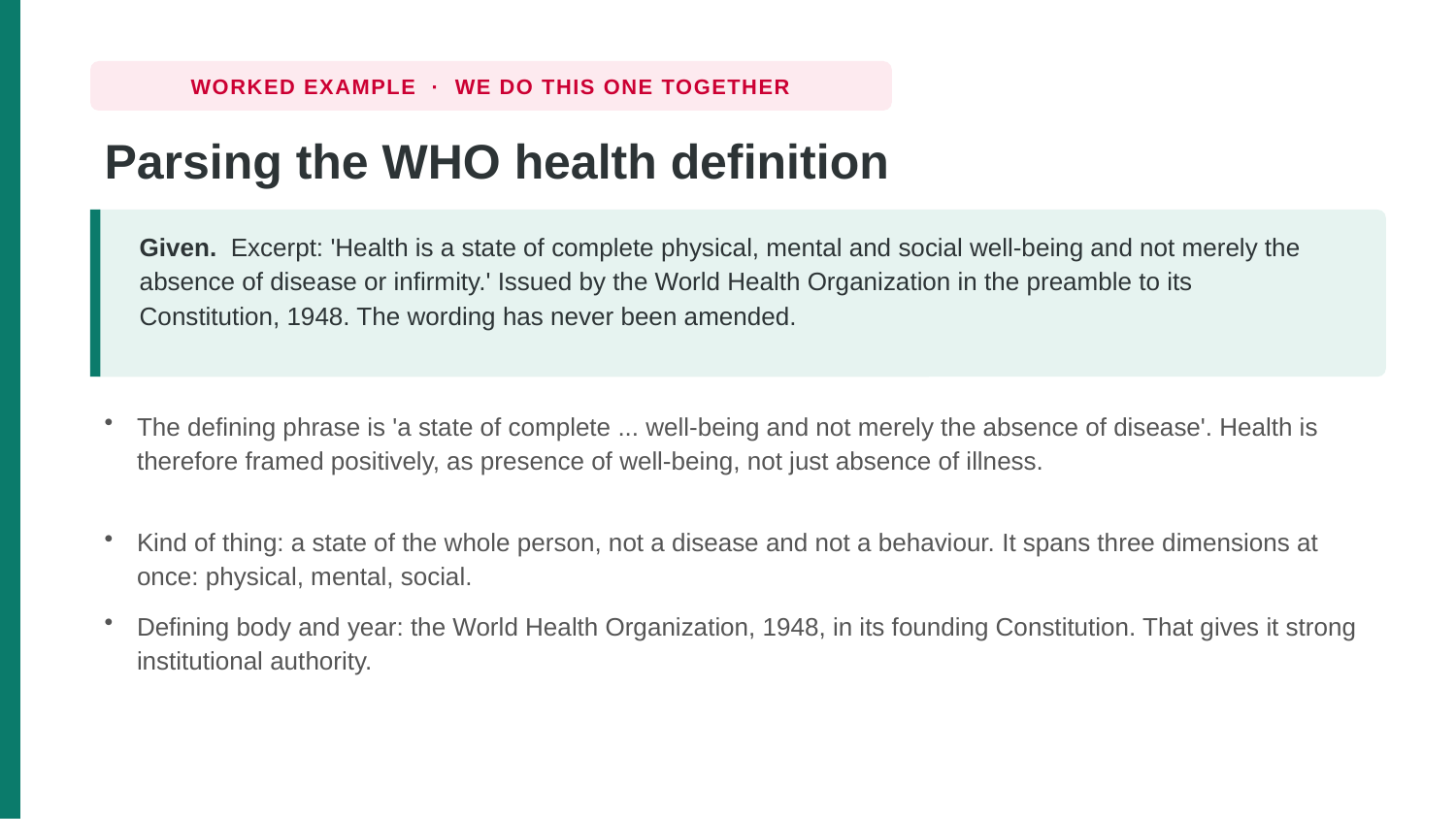

WORKED EXAMPLE  ·  WE DO THIS ONE TOGETHER
Parsing the WHO health definition

Given.  Excerpt: 'Health is a state of complete physical, mental and social well-being and not merely the absence of disease or infirmity.' Issued by the World Health Organization in the preamble to its Constitution, 1948. The wording has never been amended.
The defining phrase is 'a state of complete ... well-being and not merely the absence of disease'. Health is therefore framed positively, as presence of well-being, not just absence of illness.
Kind of thing: a state of the whole person, not a disease and not a behaviour. It spans three dimensions at once: physical, mental, social.
Defining body and year: the World Health Organization, 1948, in its founding Constitution. That gives it strong institutional authority.